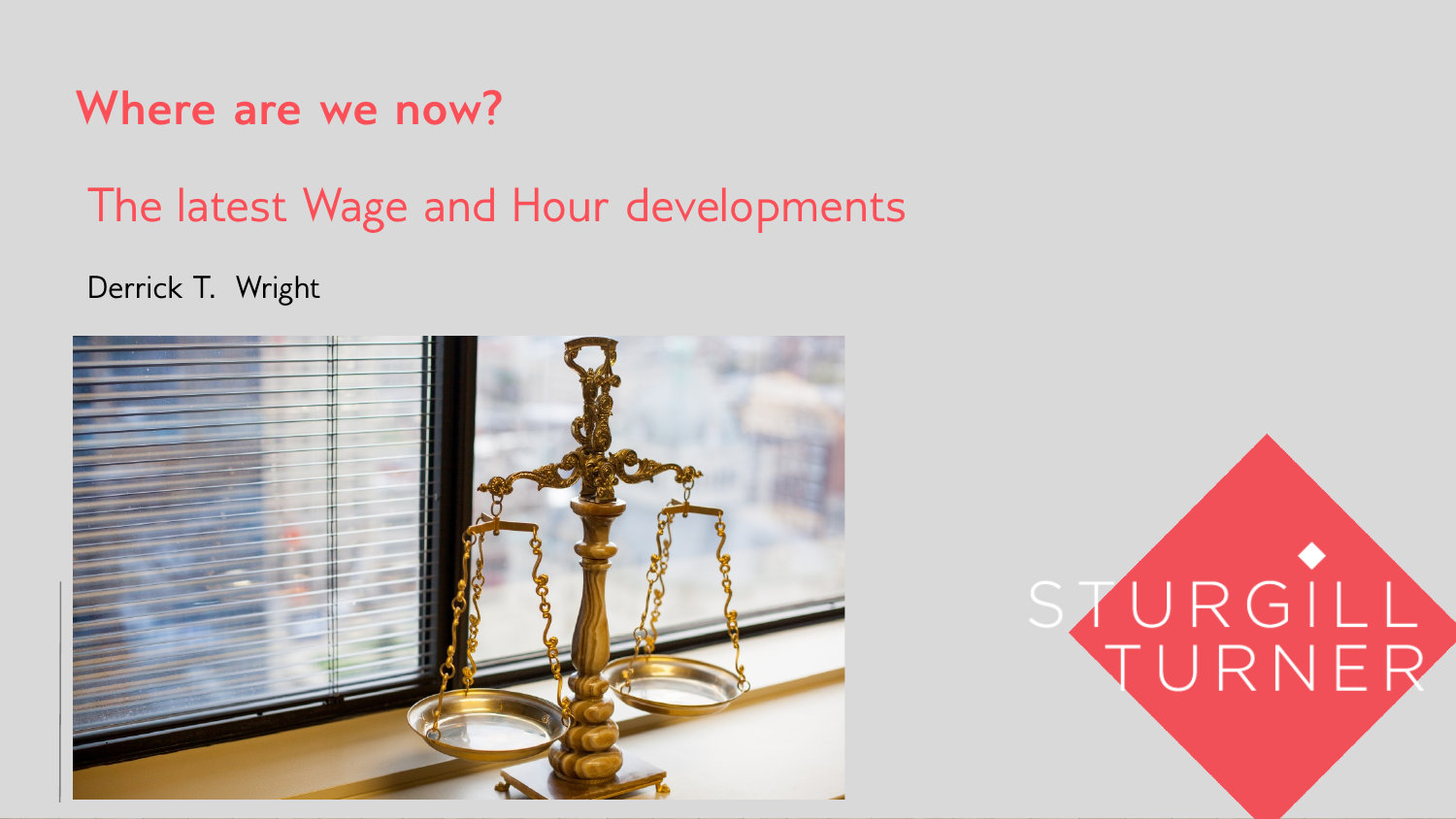

Where are we now?
The latest Wage and Hour developments
Derrick T.  Wright